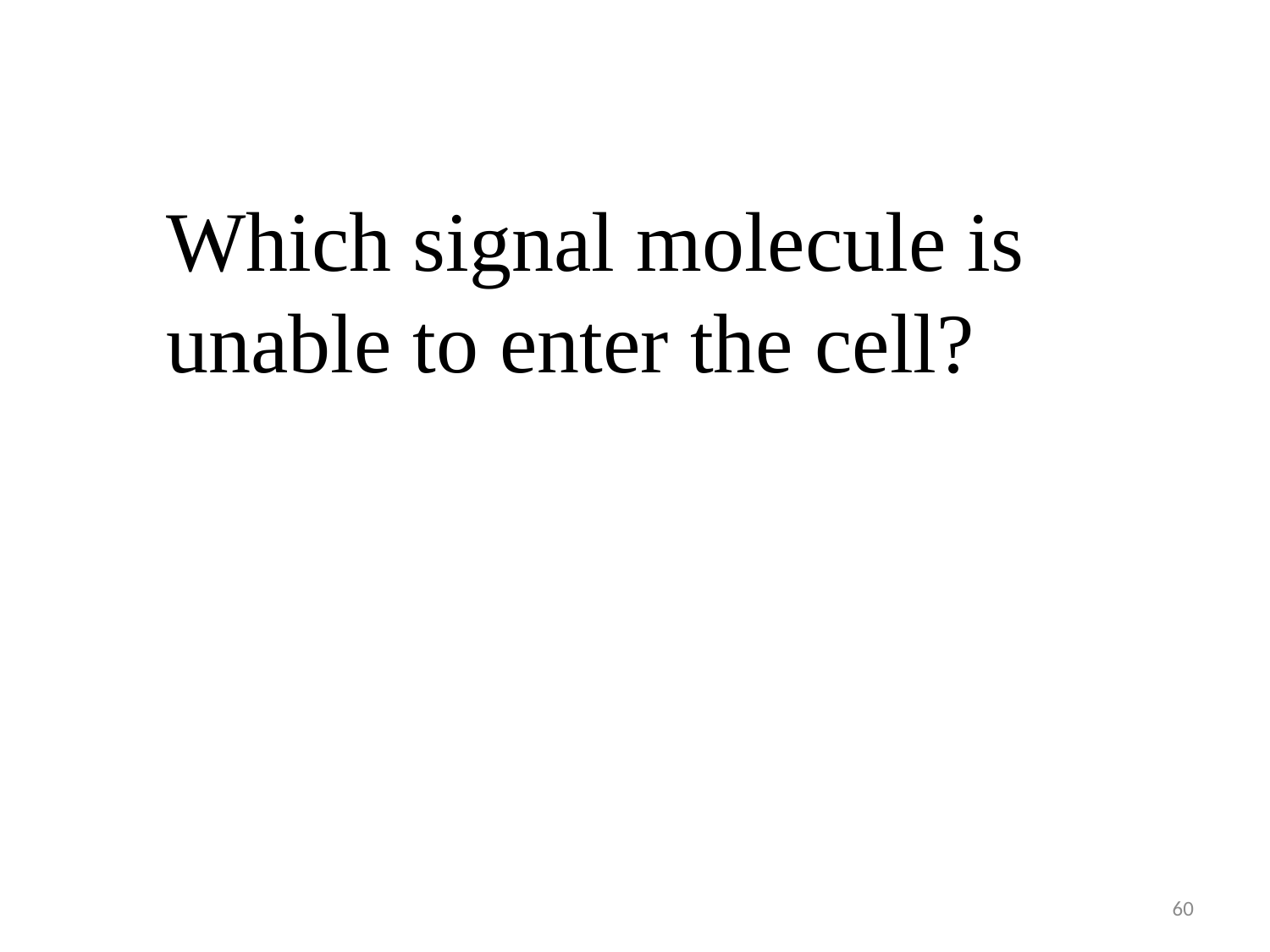

Which signal molecule is unable to enter the cell?
60